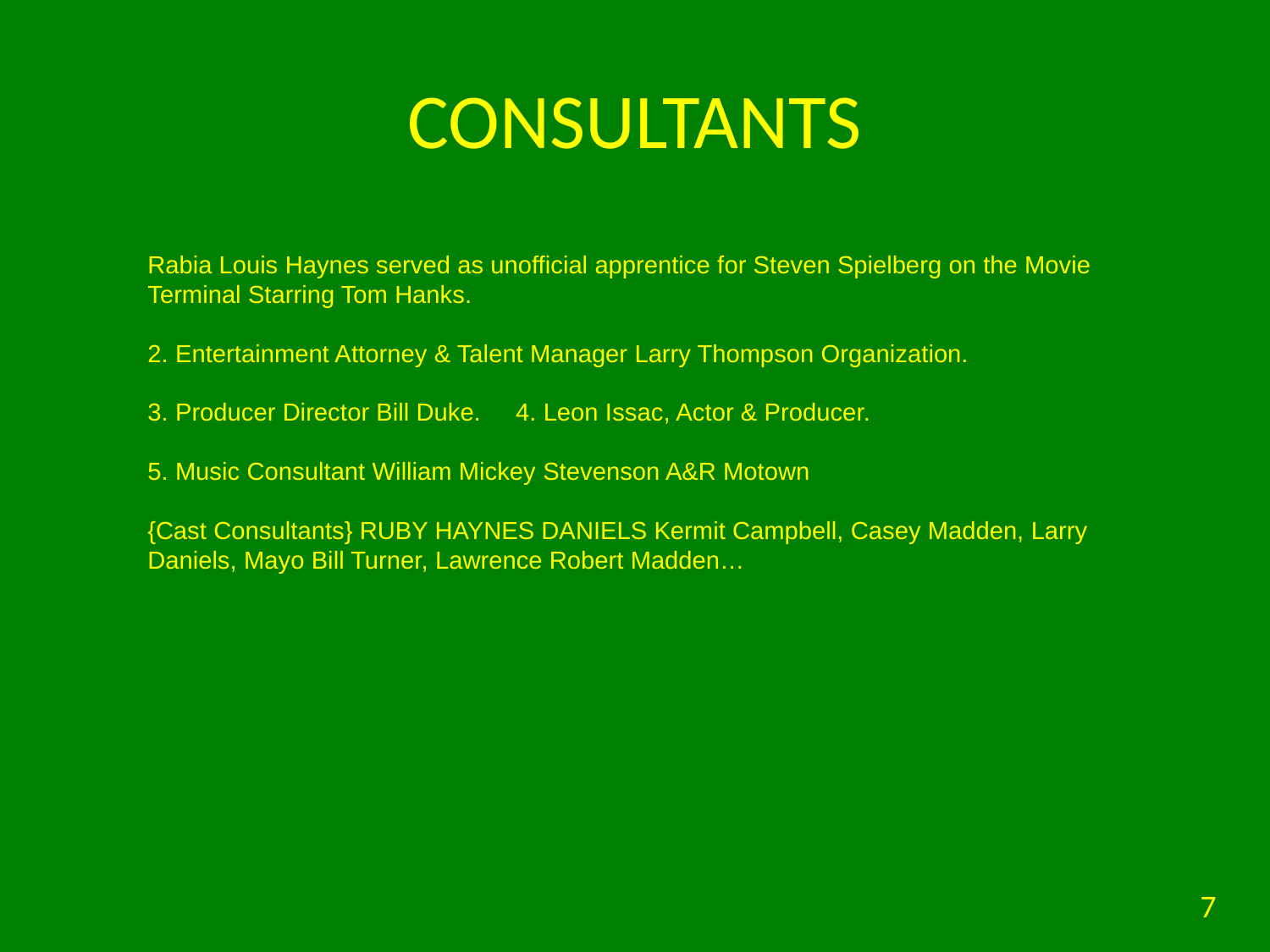

# CONSULTANTS
Rabia Louis Haynes served as unofficial apprentice for Steven Spielberg on the Movie Terminal Starring Tom Hanks.

2. Entertainment Attorney & Talent Manager Larry Thompson Organization.

3. Producer Director Bill Duke.     4. Leon Issac, Actor & Producer.

5. Music Consultant William Mickey Stevenson A&R Motown

{Cast Consultants} RUBY HAYNES DANIELS Kermit Campbell, Casey Madden, Larry Daniels, Mayo Bill Turner, Lawrence Robert Madden…
7